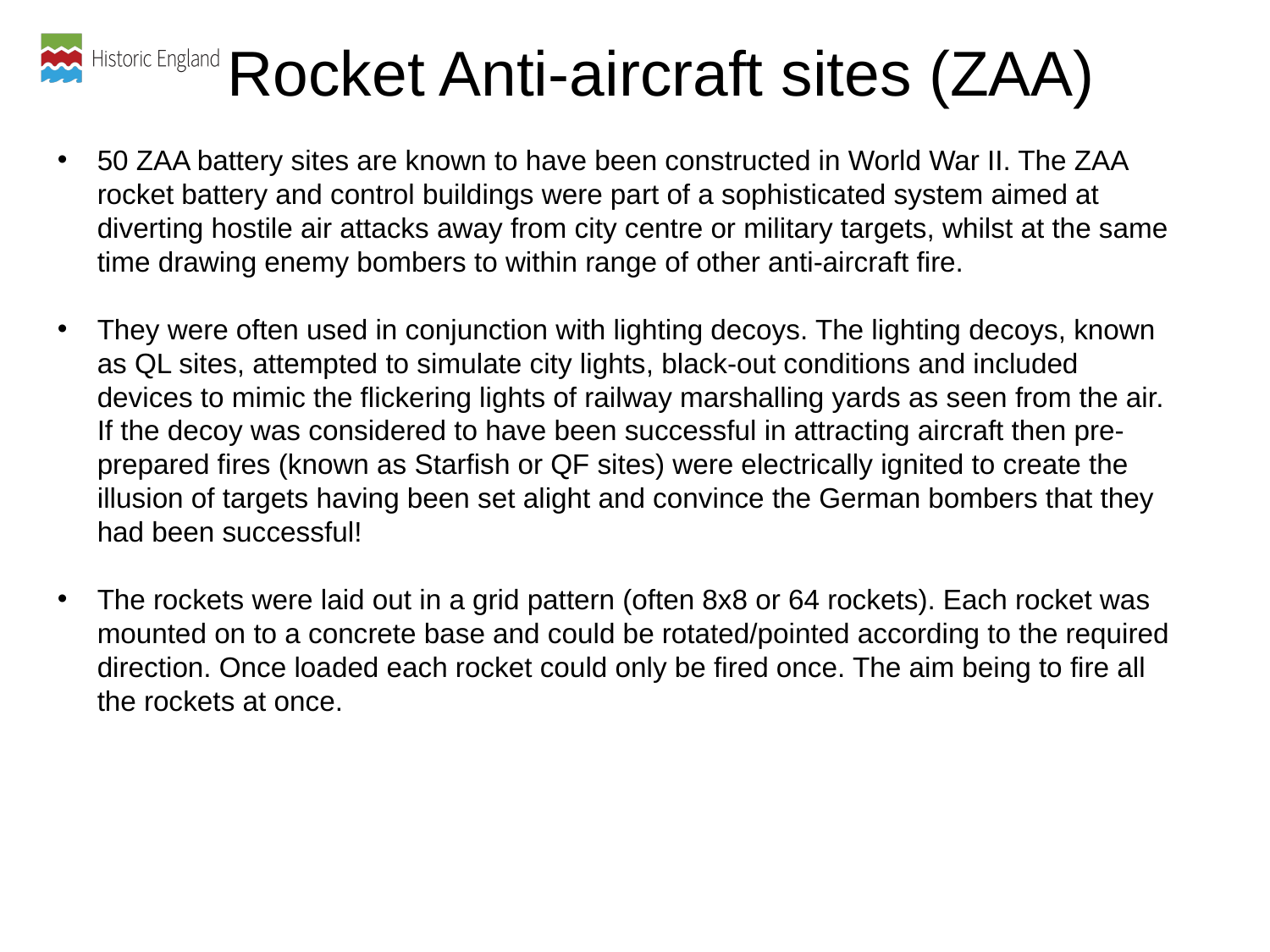

Rocket Anti-aircraft sites (ZAA)
50 ZAA battery sites are known to have been constructed in World War II. The ZAA rocket battery and control buildings were part of a sophisticated system aimed at diverting hostile air attacks away from city centre or military targets, whilst at the same time drawing enemy bombers to within range of other anti-aircraft fire.

They were often used in conjunction with lighting decoys. The lighting decoys, known as QL sites, attempted to simulate city lights, black-out conditions and included devices to mimic the flickering lights of railway marshalling yards as seen from the air. If the decoy was considered to have been successful in attracting aircraft then pre-prepared fires (known as Starfish or QF sites) were electrically ignited to create the illusion of targets having been set alight and convince the German bombers that they had been successful!

The rockets were laid out in a grid pattern (often 8x8 or 64 rockets). Each rocket was mounted on to a concrete base and could be rotated/pointed according to the required direction. Once loaded each rocket could only be fired once. The aim being to fire all the rockets at once.